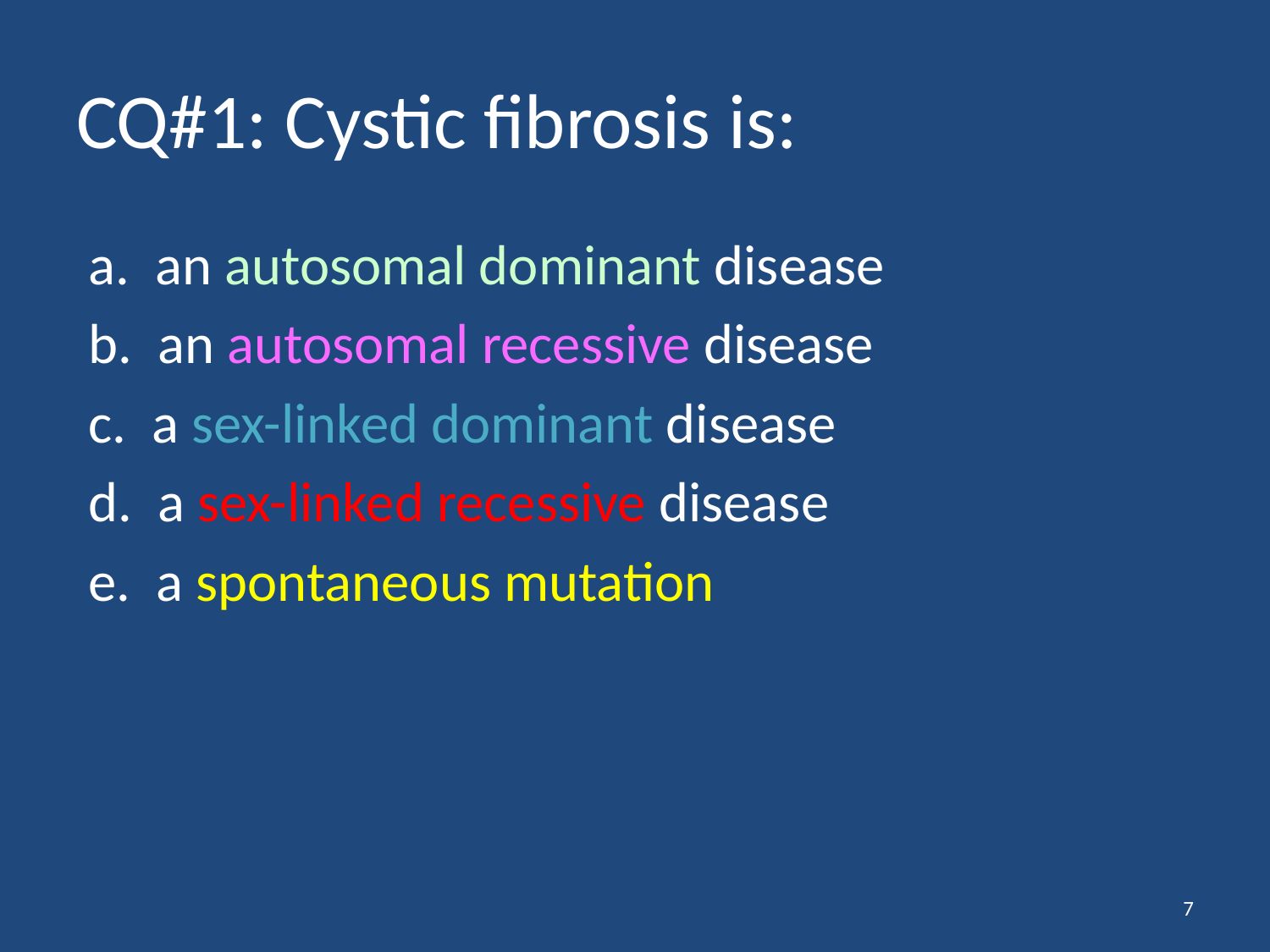

# CQ#1: Cystic fibrosis is:
a.  an autosomal dominant disease
b.  an autosomal recessive disease
c.  a sex-linked dominant disease
d.  a sex-linked recessive disease
e.  a spontaneous mutation

7